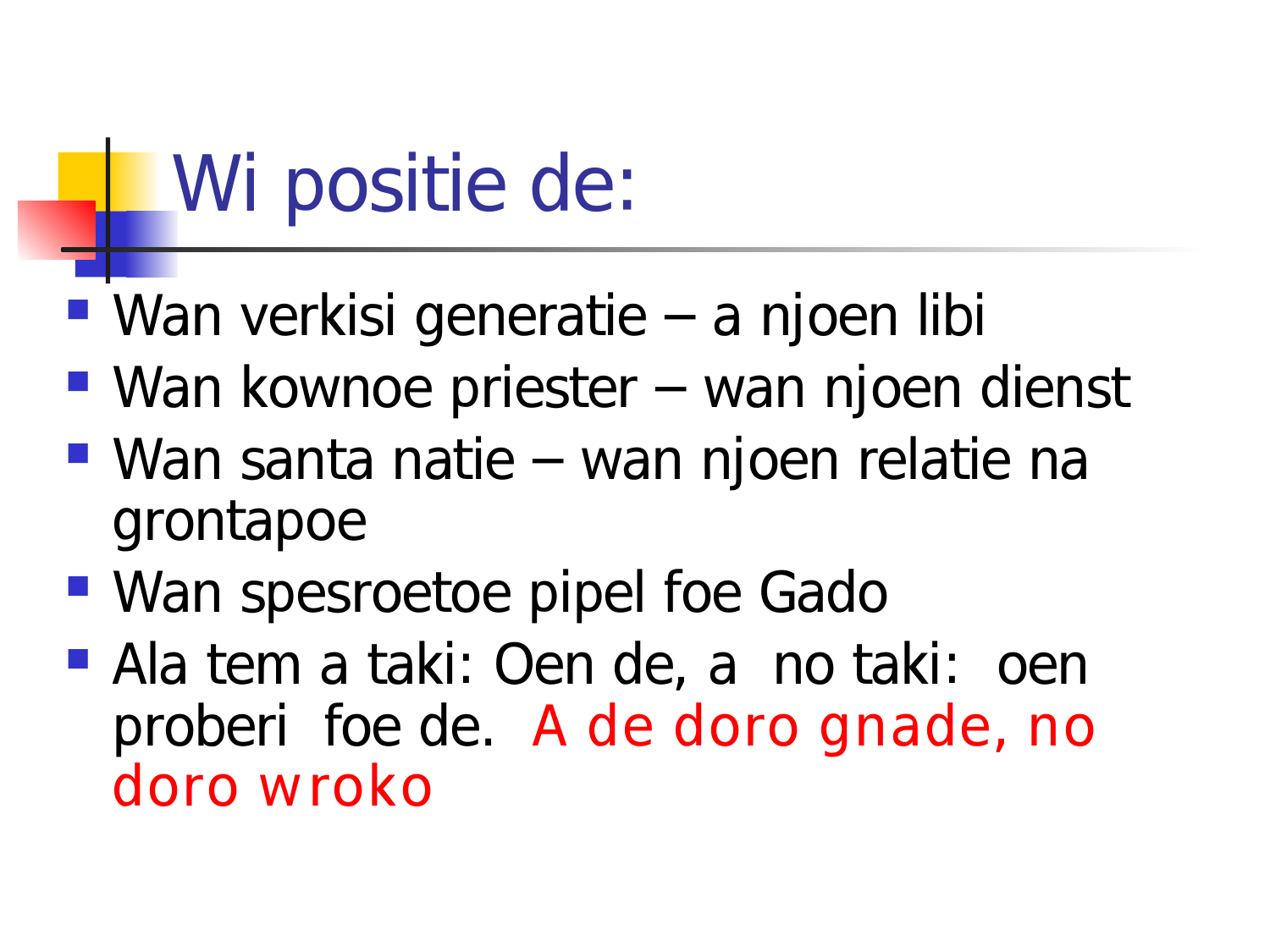

# Wi positie de:
Wan verkisi generatie – a njoen libi
Wan kownoe priester – wan njoen dienst
Wan santa natie – wan njoen relatie na grontapoe
Wan spesroetoe pipel foe Gado
Ala tem a taki: Oen de, a  no taki:  oen proberi  foe de.  A de doro gnade, no doro wroko